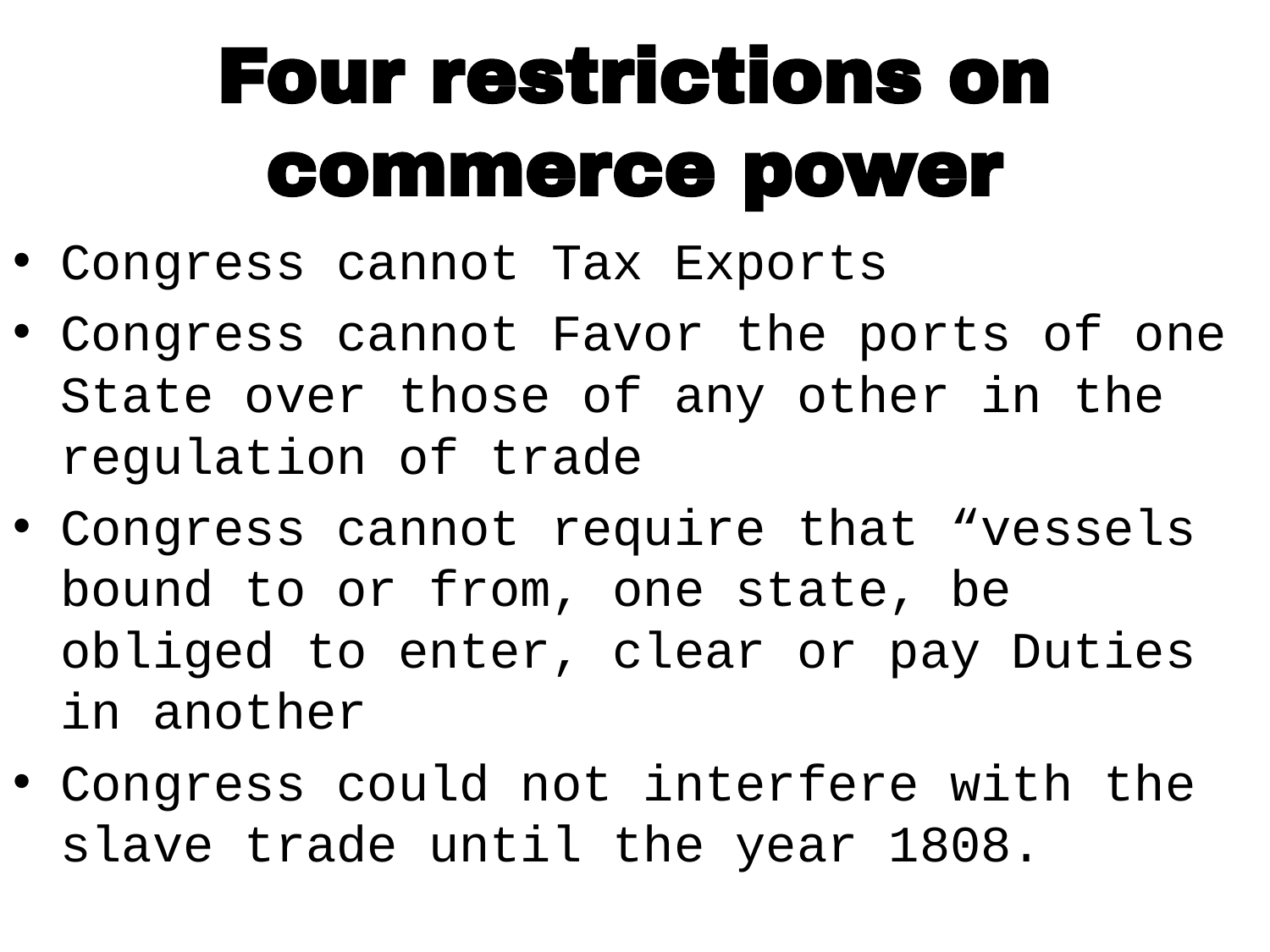

# Four restrictions on commerce power
Congress cannot Tax Exports
Congress cannot Favor the ports of one State over those of any other in the regulation of trade
Congress cannot require that “vessels bound to or from, one state, be obliged to enter, clear or pay Duties in another
Congress could not interfere with the slave trade until the year 1808.